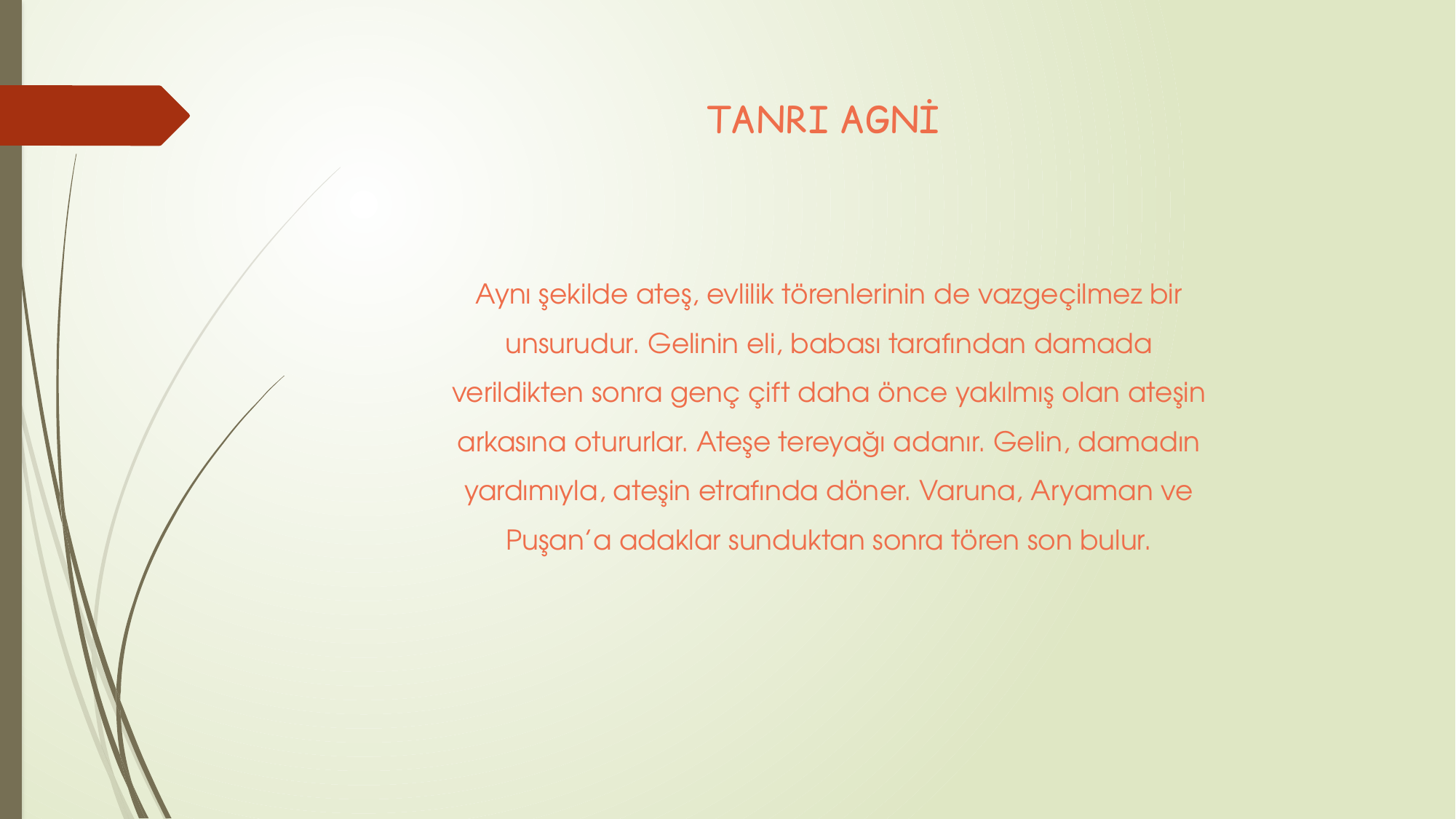

# TANRI AGNİ
Aynı şekilde ateş, evlilik törenlerinin de vazgeçilmez bir unsurudur. Gelinin eli, babası tarafından damada verildikten sonra genç çift daha önce yakılmış olan ateşin arkasına otururlar. Ateşe tereyağı adanır. Gelin, damadın yardımıyla, ateşin etrafında döner. Varuna, Aryaman ve Puşan’a adaklar sunduktan sonra tören son bulur.